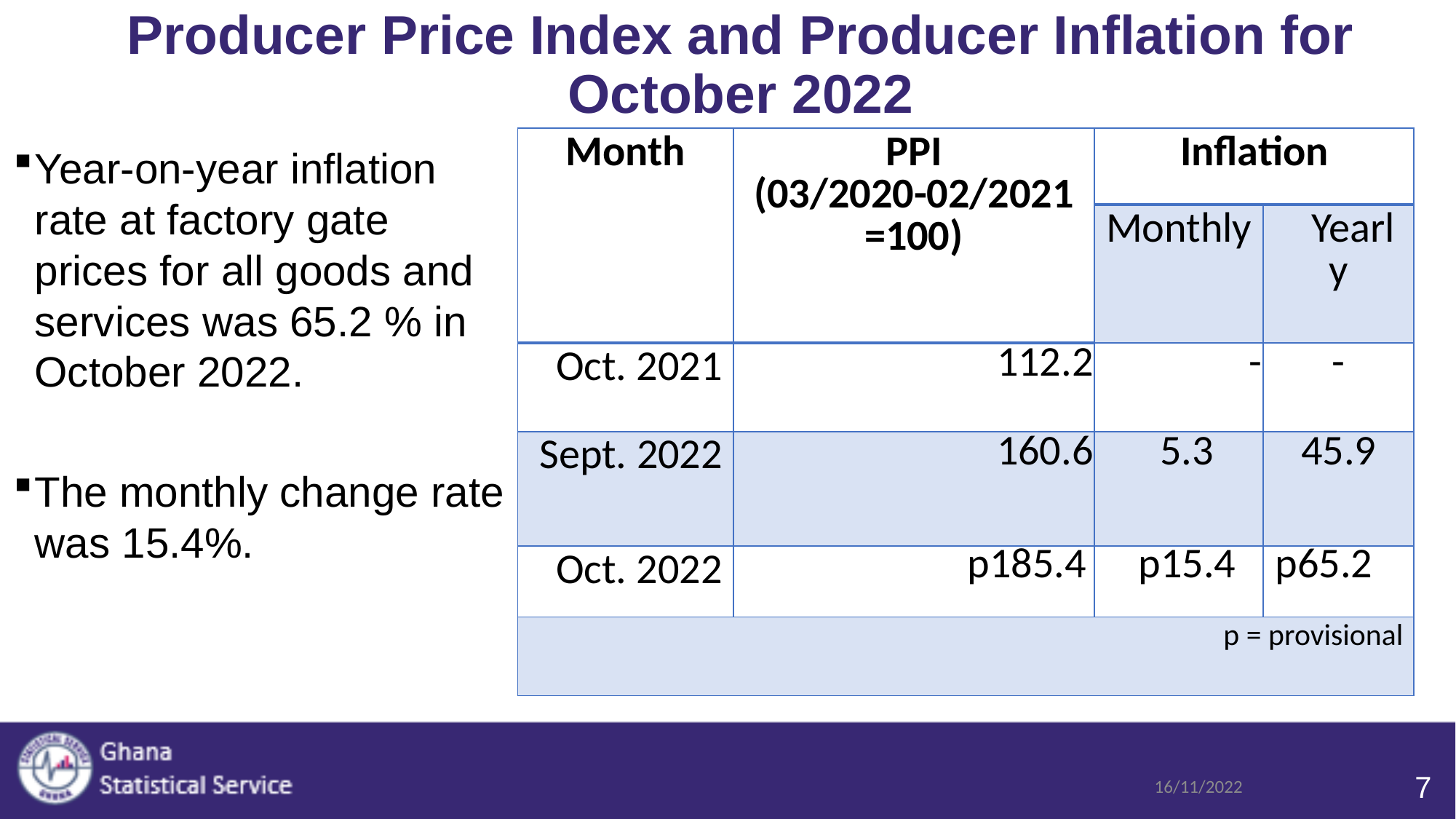

# Producer Price Index and Producer Inflation for October 2022
| Month | PPI (03/2020-02/2021 =100) | Inflation |  |
| --- | --- | --- | --- |
|  |  | Monthly | Yearly |
| Oct. 2021 | 112.2 | - | - |
| Sept. 2022 | 160.6 | 5.3 | 45.9 |
| Oct. 2022 | p185.4 | p15.4 | p65.2 |
| p = provisional |  |  |  |
Year-on-year inflation rate at factory gate prices for all goods and services was 65.2 % in October 2022.

The monthly change rate was 15.4%.

16/11/2022
7